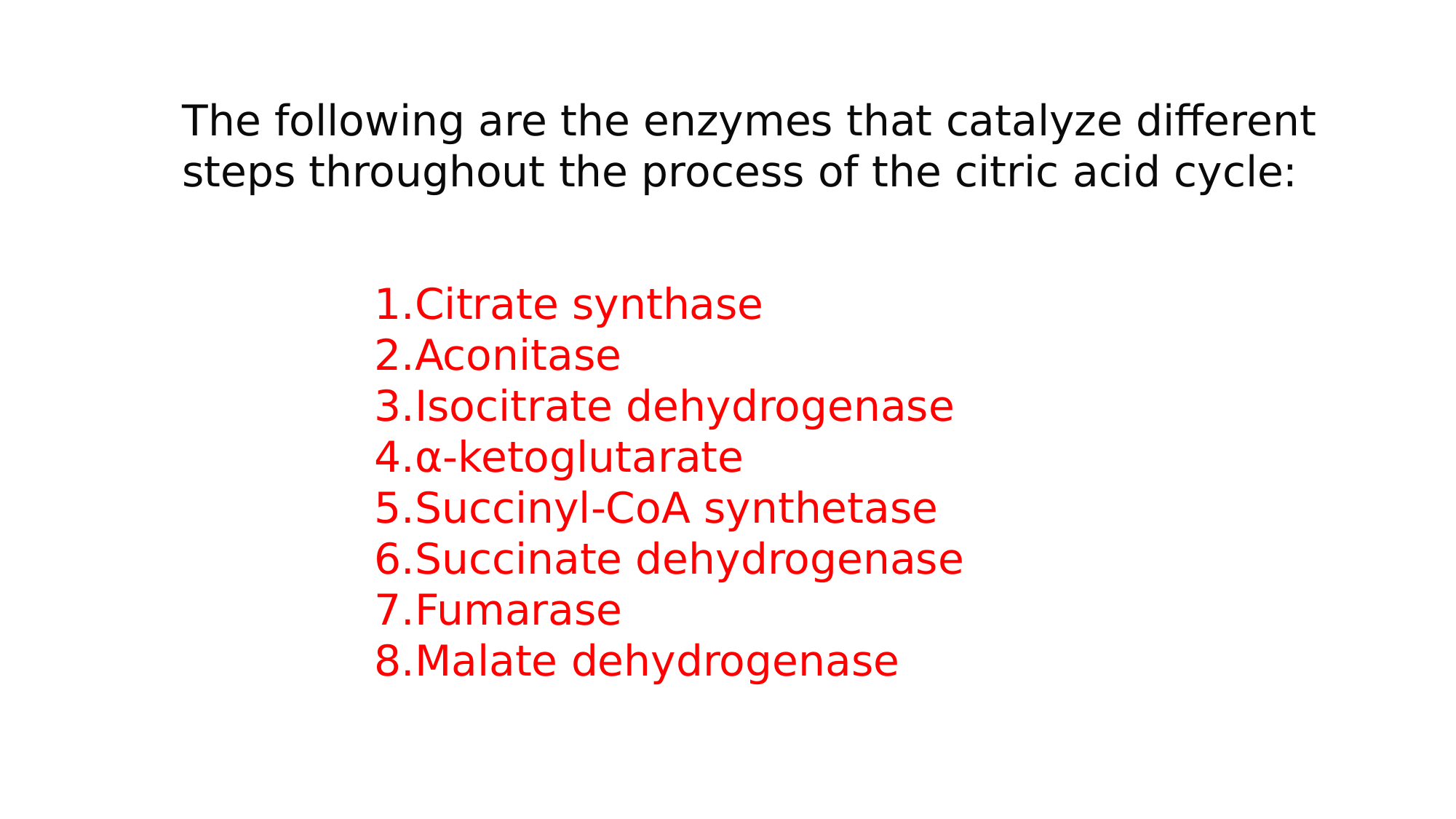

The following are the enzymes that catalyze different steps throughout the process of the citric acid cycle:
Citrate synthase
Aconitase
Isocitrate dehydrogenase
α-ketoglutarate
Succinyl-CoA synthetase
Succinate dehydrogenase
Fumarase
Malate dehydrogenase